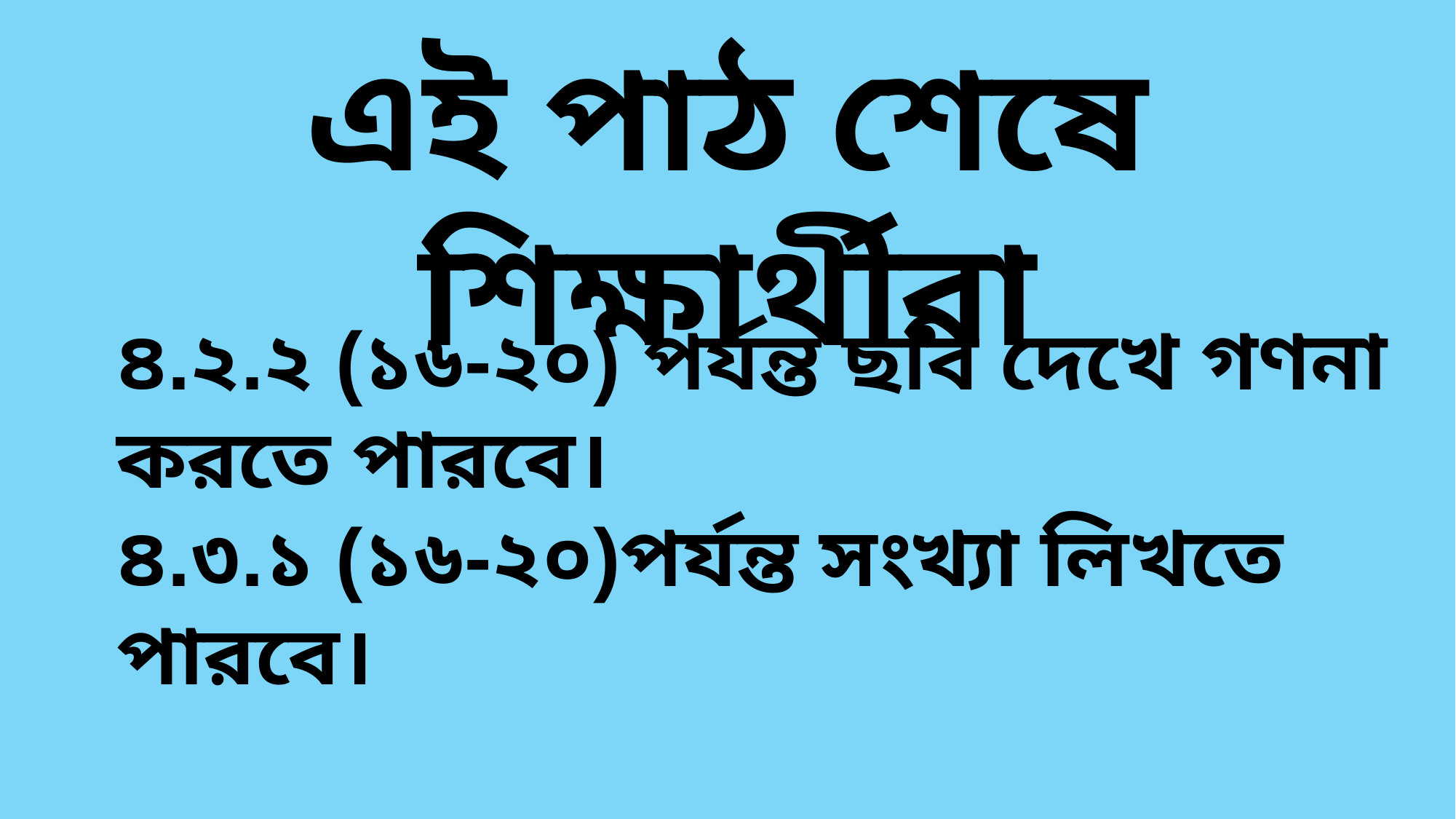

এই পাঠ শেষে শিক্ষার্থীরা
৪.২.২ (১৬-২০) পর্যন্ত ছবি দেখে গণনা করতে পারবে।
৪.৩.১ (১৬-২০)পর্যন্ত সংখ্যা লিখতে পারবে।